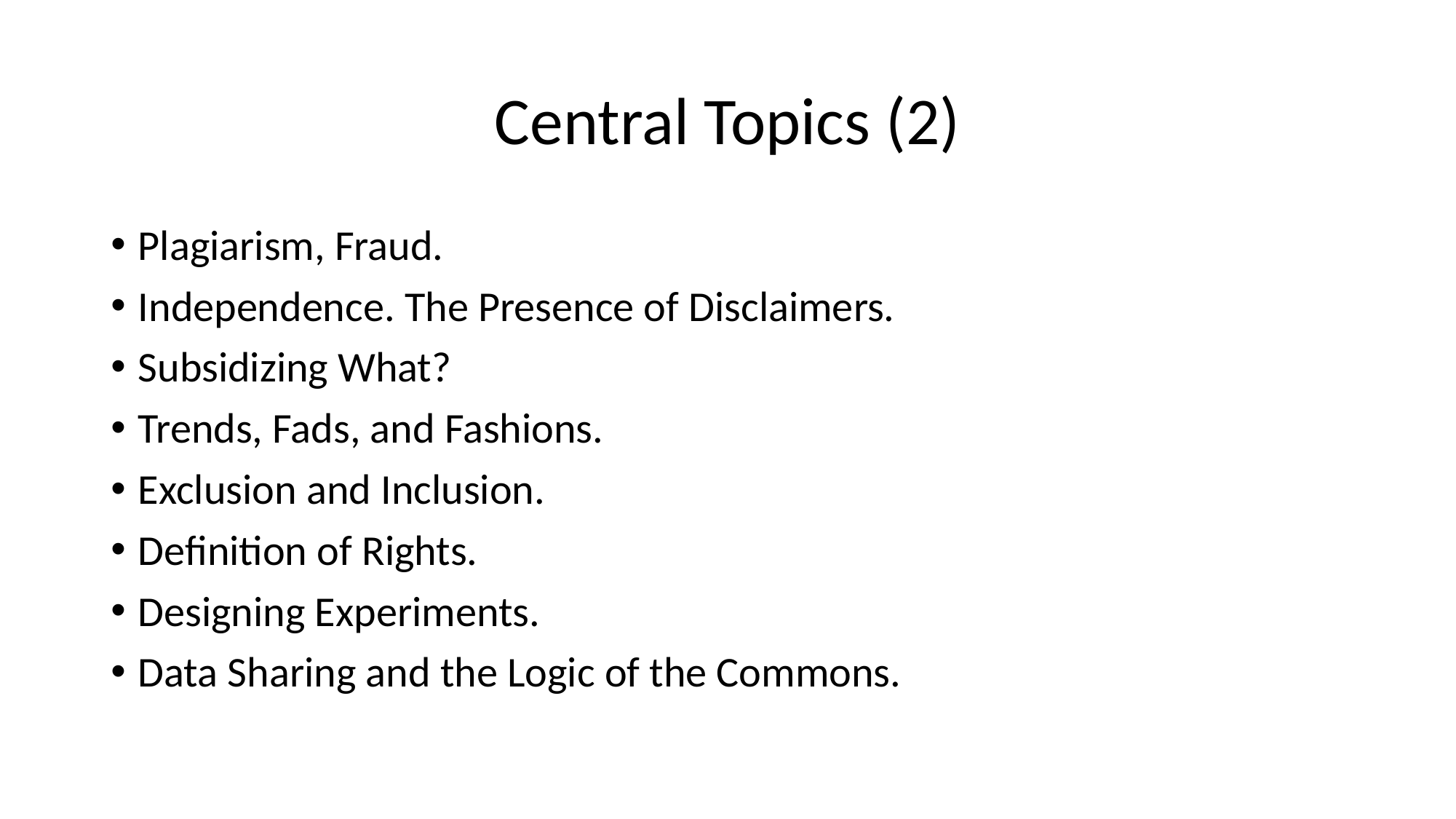

# Central Topics (2)
Plagiarism, Fraud.
Independence. The Presence of Disclaimers.
Subsidizing What?
Trends, Fads, and Fashions.
Exclusion and Inclusion.
Definition of Rights.
Designing Experiments.
Data Sharing and the Logic of the Commons.